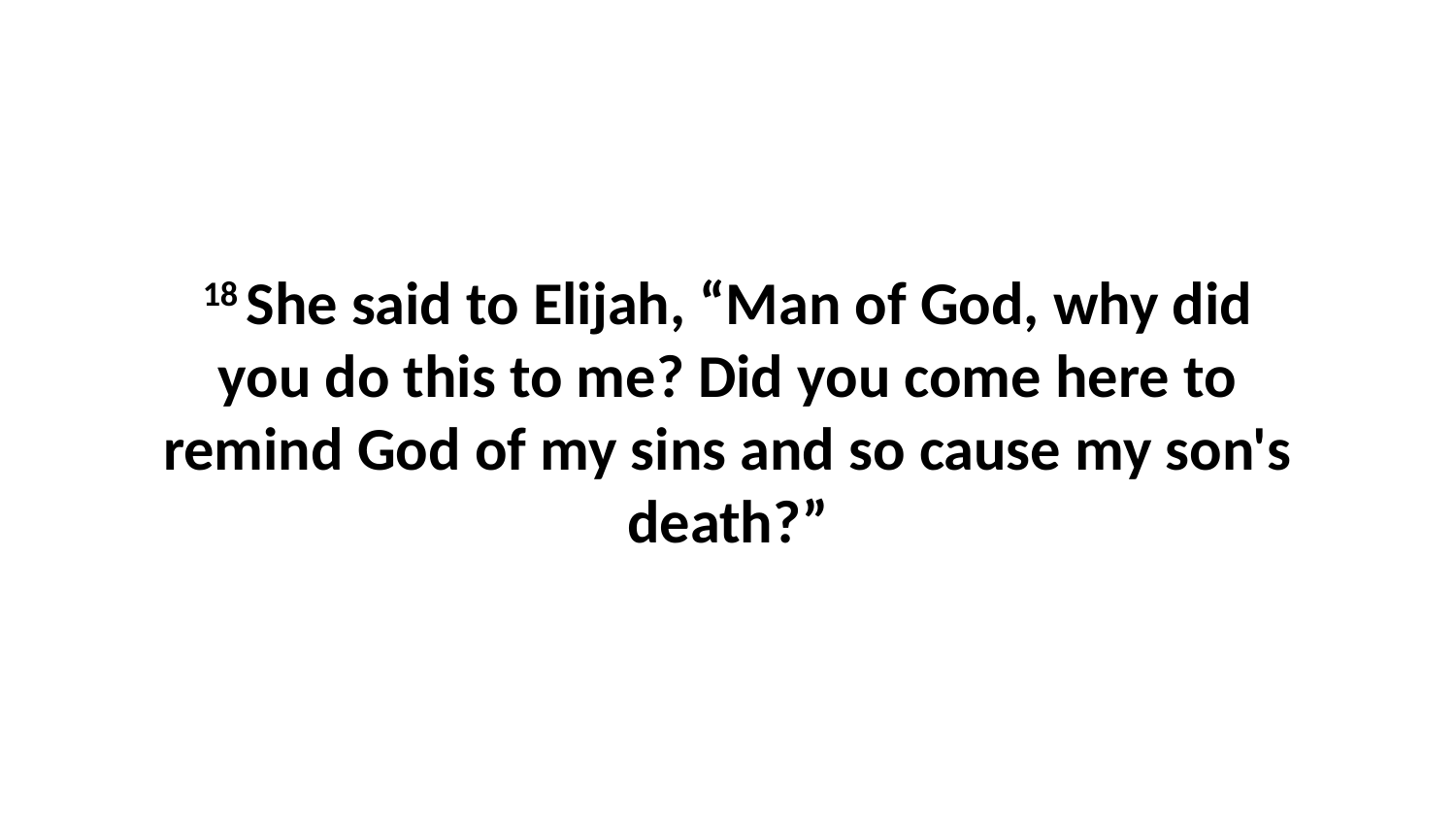

18 She said to Elijah, “Man of God, why did you do this to me? Did you come here to remind God of my sins and so cause my son's death?”